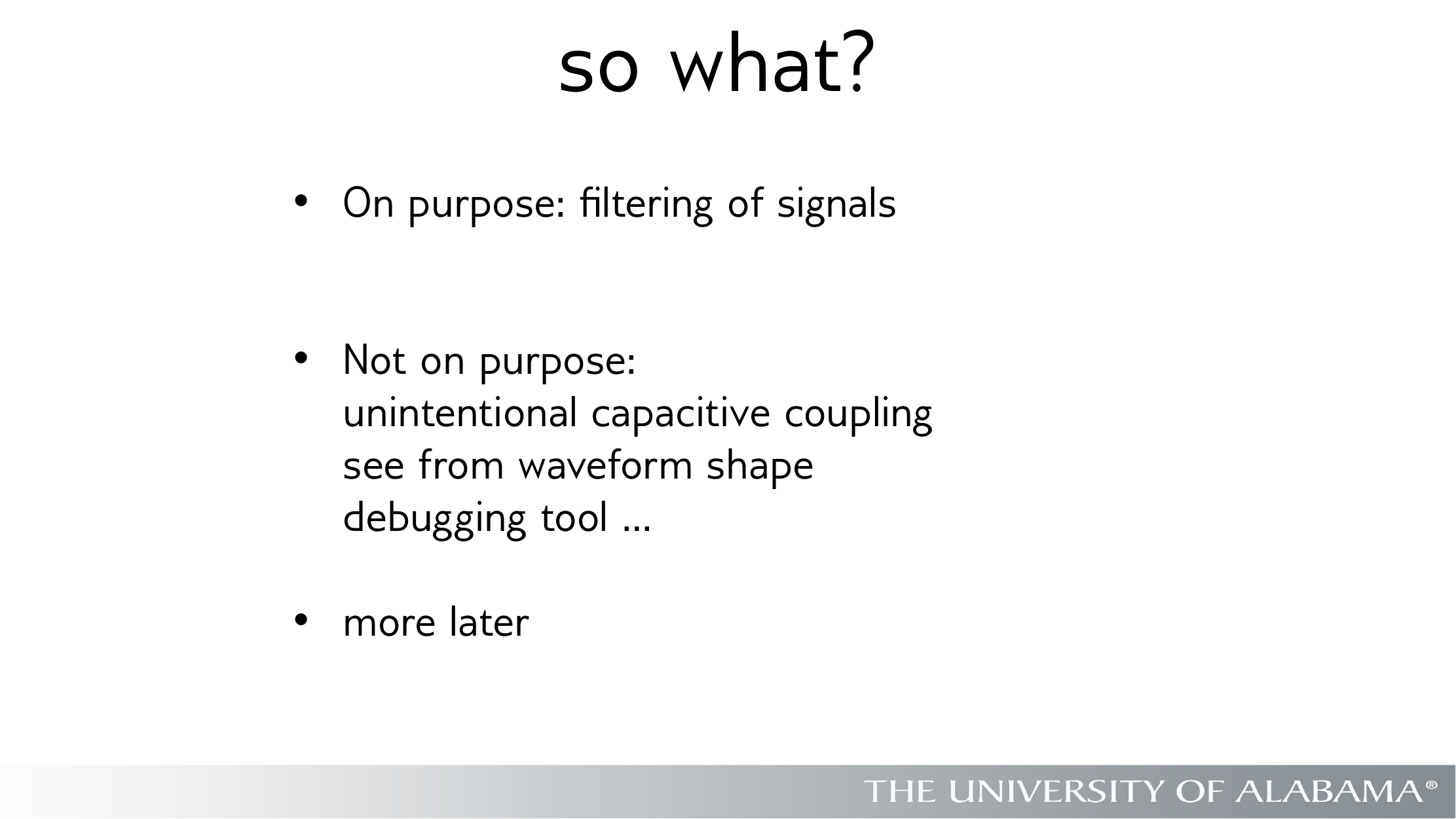

# so what?
On purpose: filtering of signals

Not on purpose:
unintentional capacitive coupling
see from waveform shape
debugging tool …

more later